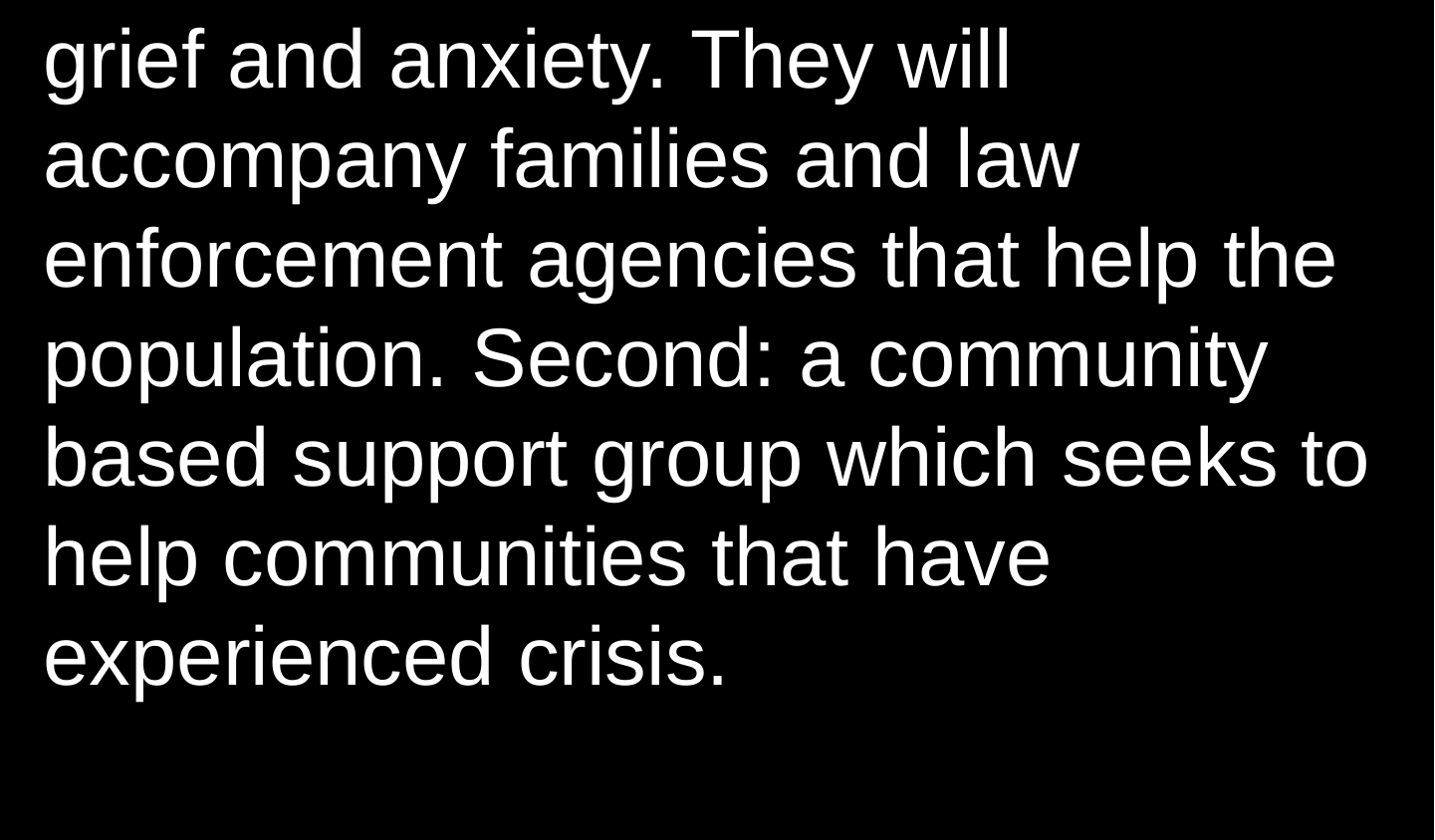

grief and anxiety. They will accompany families and law enforcement agencies that help the population. Second: a community based support group which seeks to help communities that have experienced crisis.